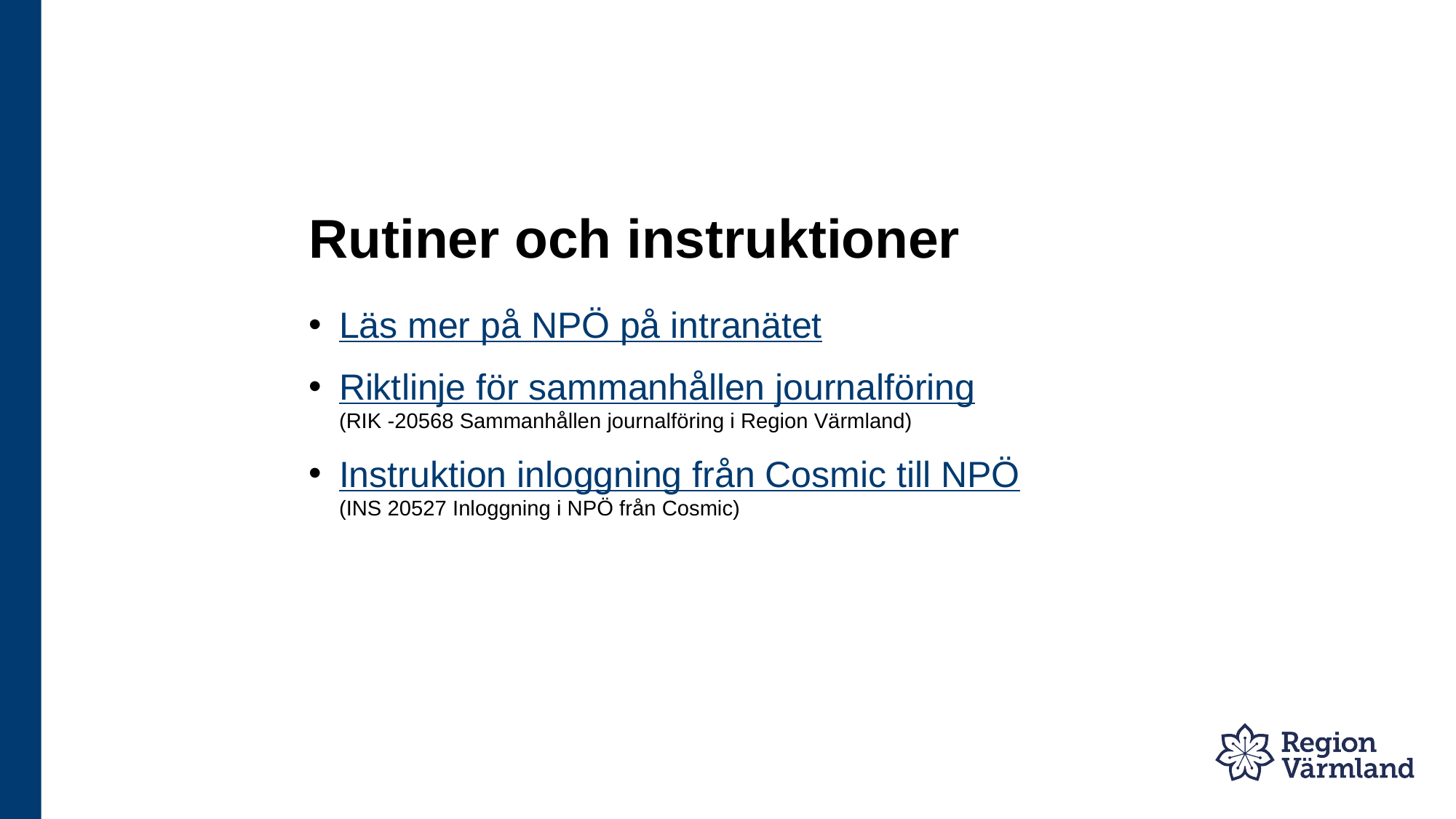

# Rutiner och instruktioner
Läs mer på NPÖ på intranätet
Riktlinje för sammanhållen journalföring
(RIK -20568 Sammanhållen journalföring i Region Värmland)
Instruktion inloggning från Cosmic till NPÖ
(INS 20527 Inloggning i NPÖ från Cosmic)